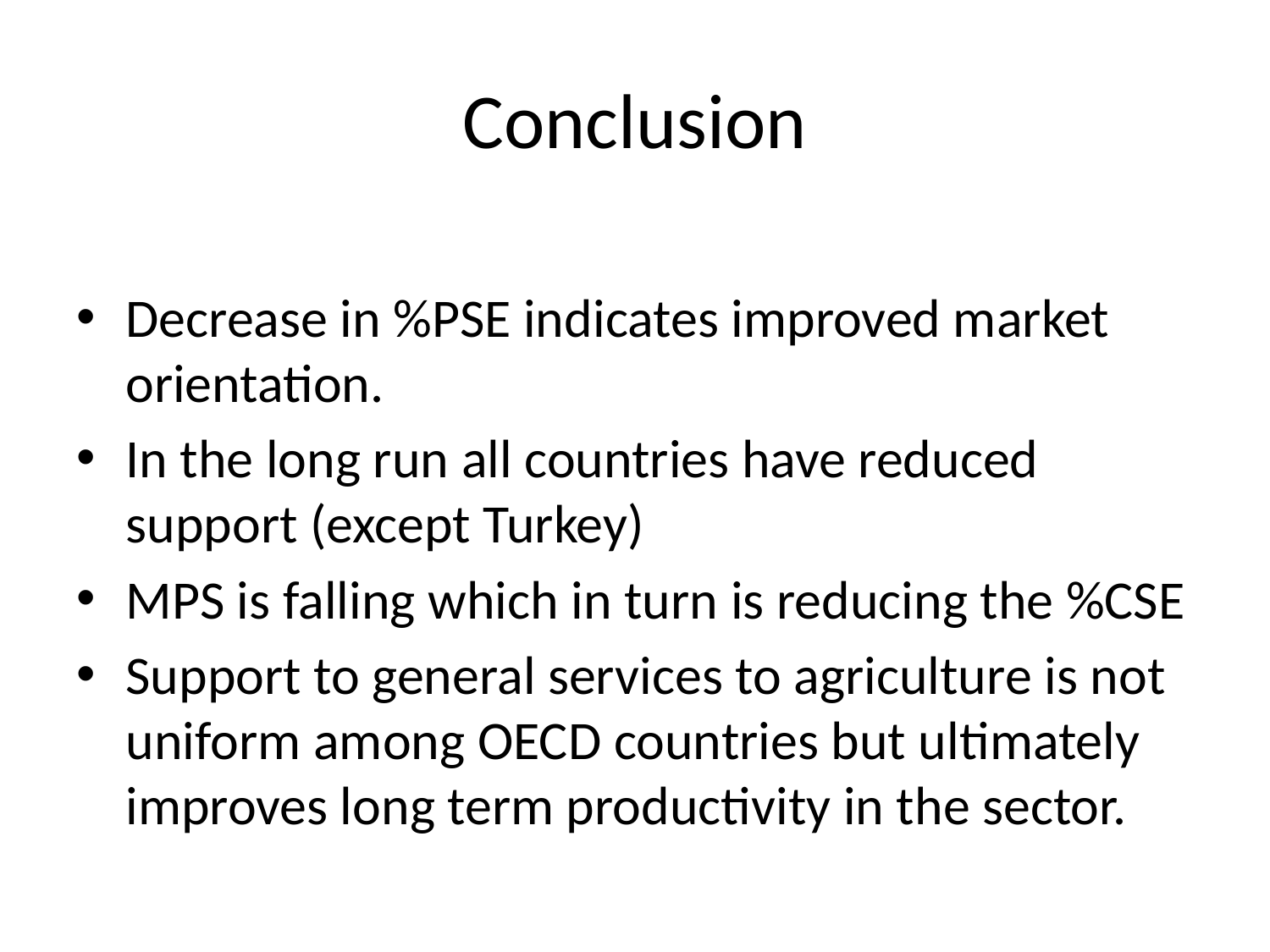

# Conclusion

Decrease in %PSE indicates improved market orientation.
In the long run all countries have reduced support (except Turkey)
MPS is falling which in turn is reducing the %CSE
Support to general services to agriculture is not uniform among OECD countries but ultimately improves long term productivity in the sector.